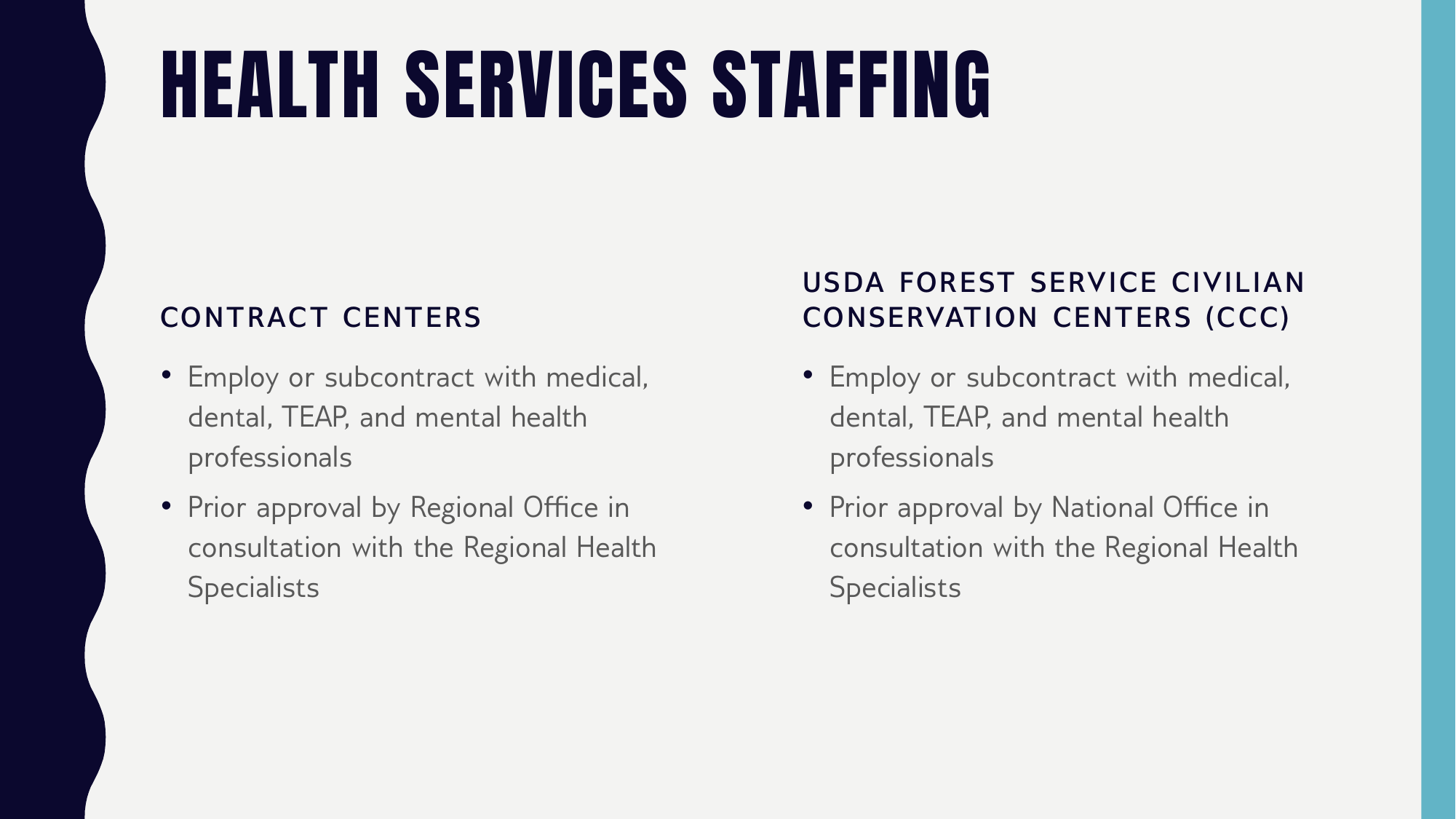

# Health Services Staffing
Contract Centers
USDA Forest Service Civilian Conservation Centers (CCC)
Employ or subcontract with medical, dental, TEAP, and mental health professionals
Prior approval by Regional Office in consultation with the Regional Health Specialists
Employ or subcontract with medical, dental, TEAP, and mental health professionals
Prior approval by National Office in consultation with the Regional Health Specialists